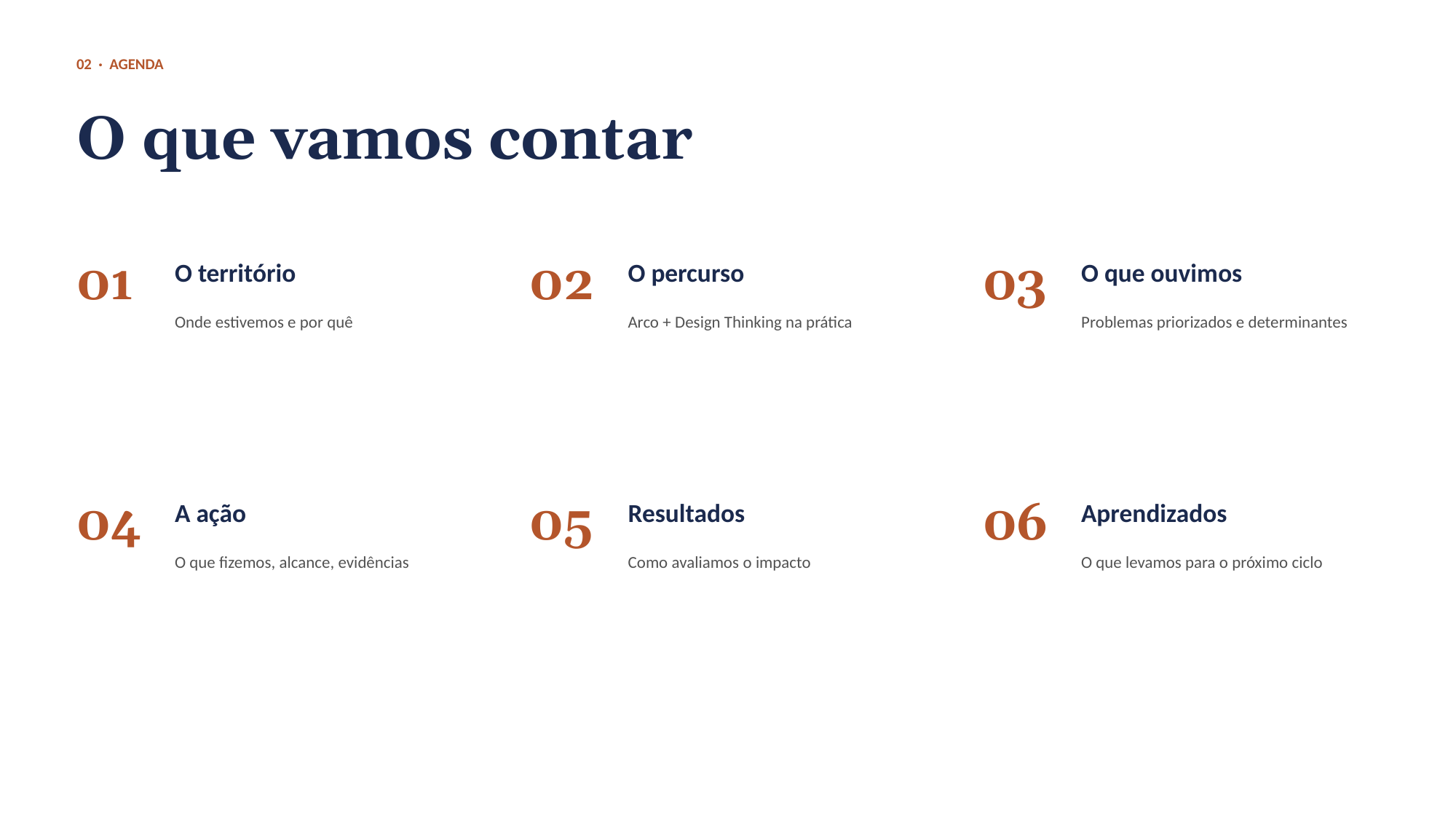

02  ·  AGENDA
O que vamos contar
01
02
03
O território
O percurso
O que ouvimos
Onde estivemos e por quê
Arco + Design Thinking na prática
Problemas priorizados e determinantes
04
05
06
A ação
Resultados
Aprendizados
O que fizemos, alcance, evidências
Como avaliamos o impacto
O que levamos para o próximo ciclo